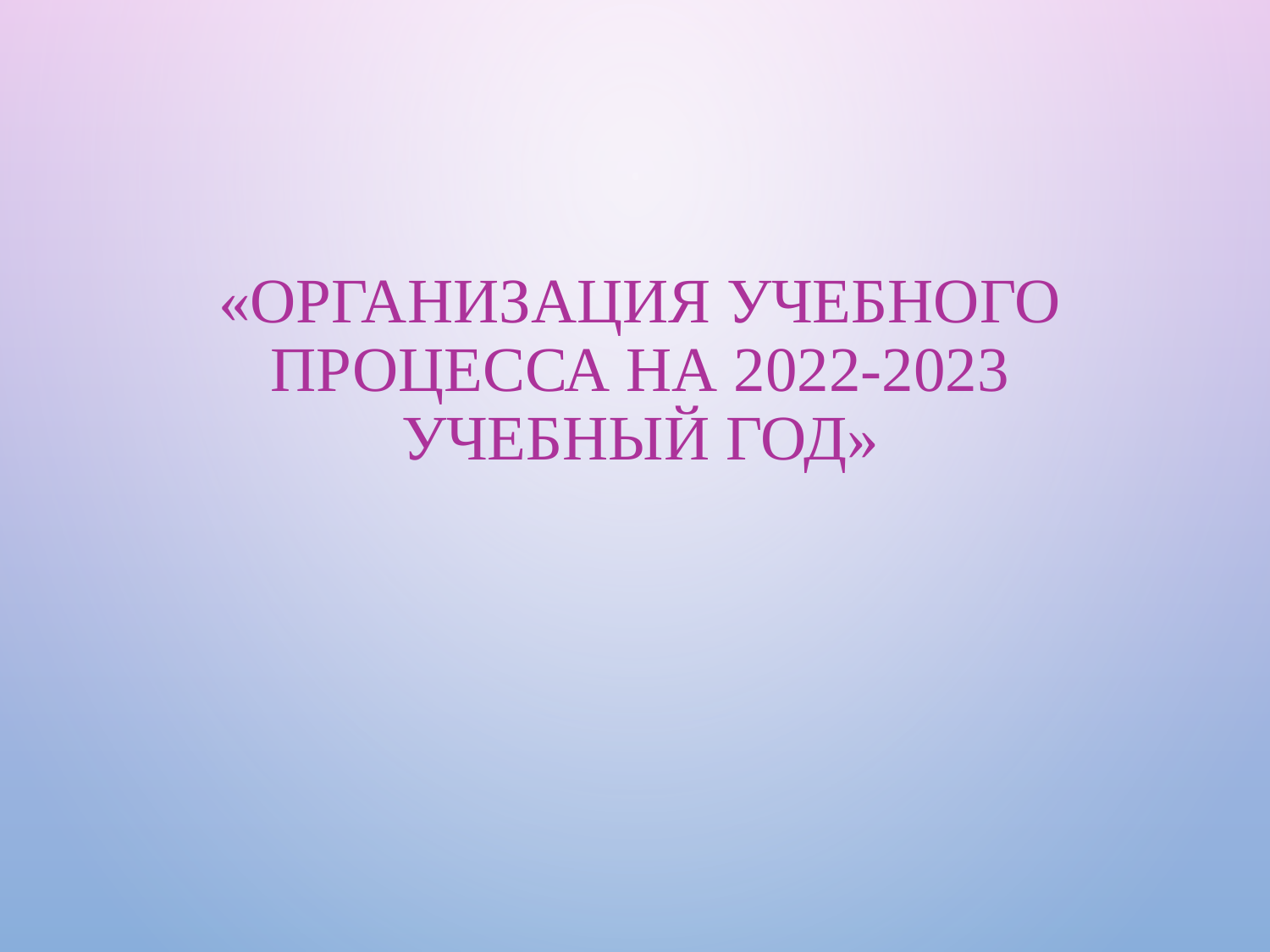

# «Организация учебного процесса на 2022-2023 учебный год»